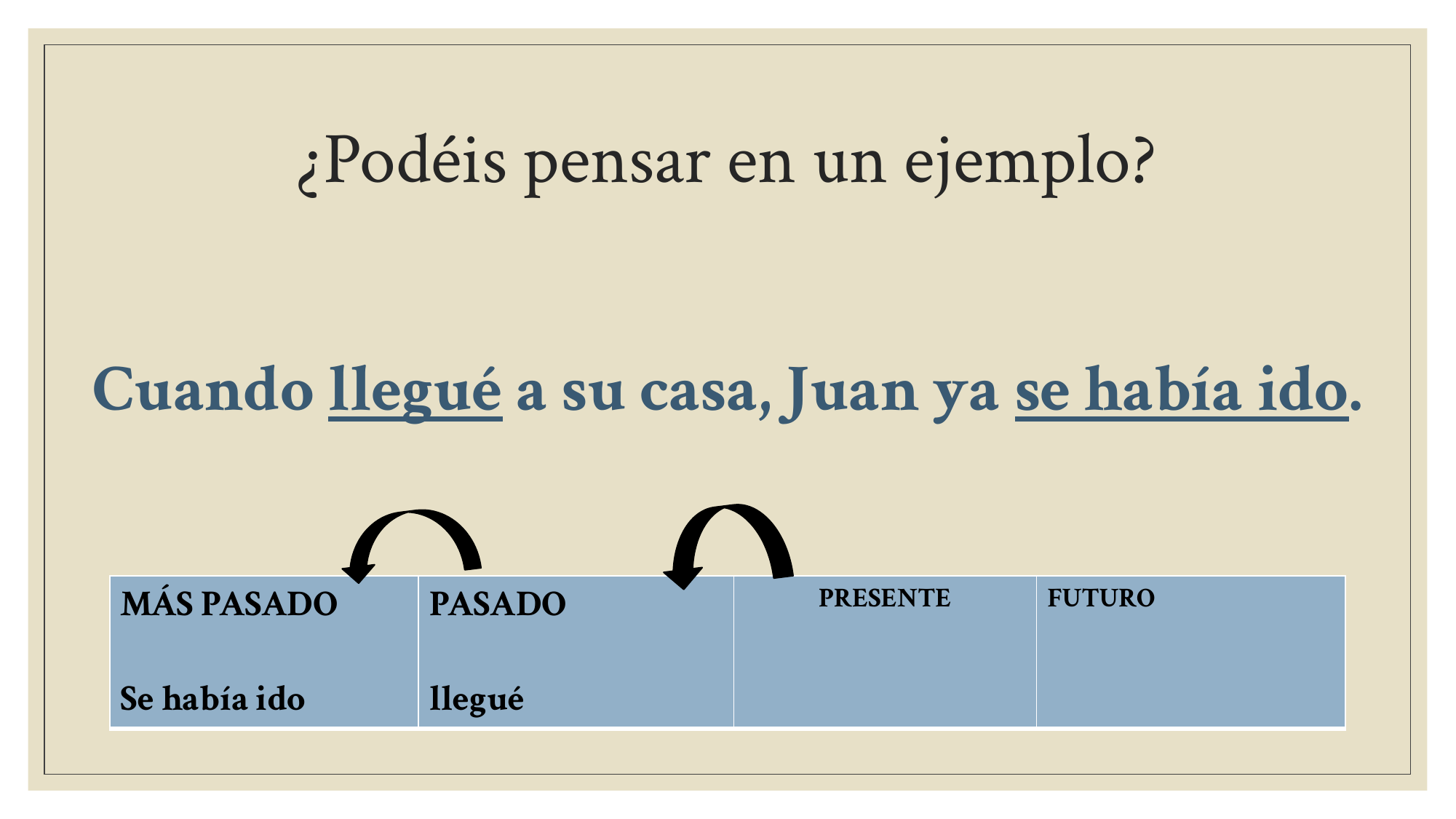

# ¿Podéis pensar en un ejemplo?
Cuando llegué a su casa, Juan ya se había ido.

| MÁS PASADO Se había ido | PASADO llegué | PRESENTE | FUTURO |
| --- | --- | --- | --- |